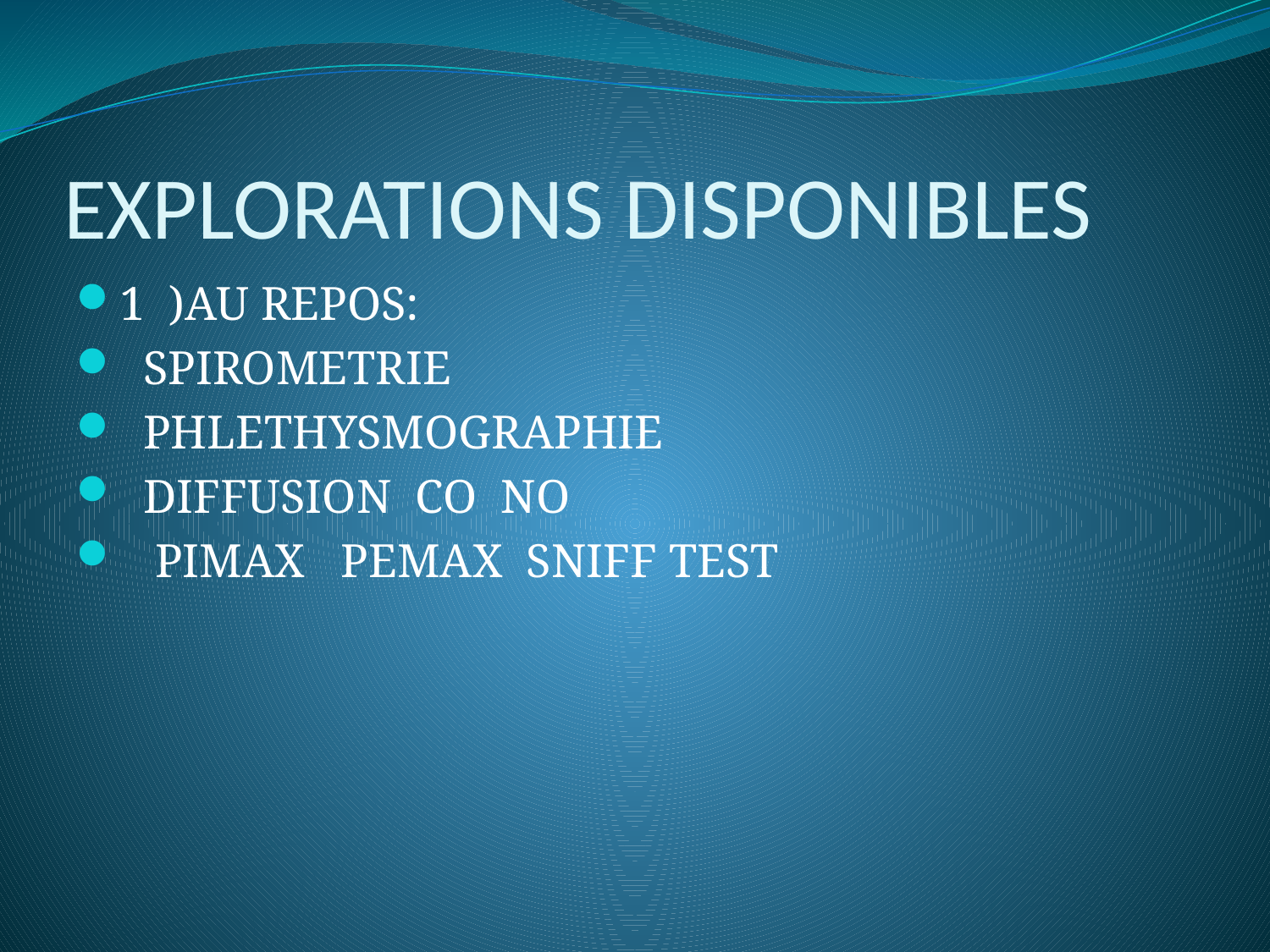

# EXPLORATIONS DISPONIBLES
1  )AU REPOS:
  SPIROMETRIE
  PHLETHYSMOGRAPHIE
  DIFFUSION  CO  NO
   PIMAX   PEMAX  SNIFF TEST